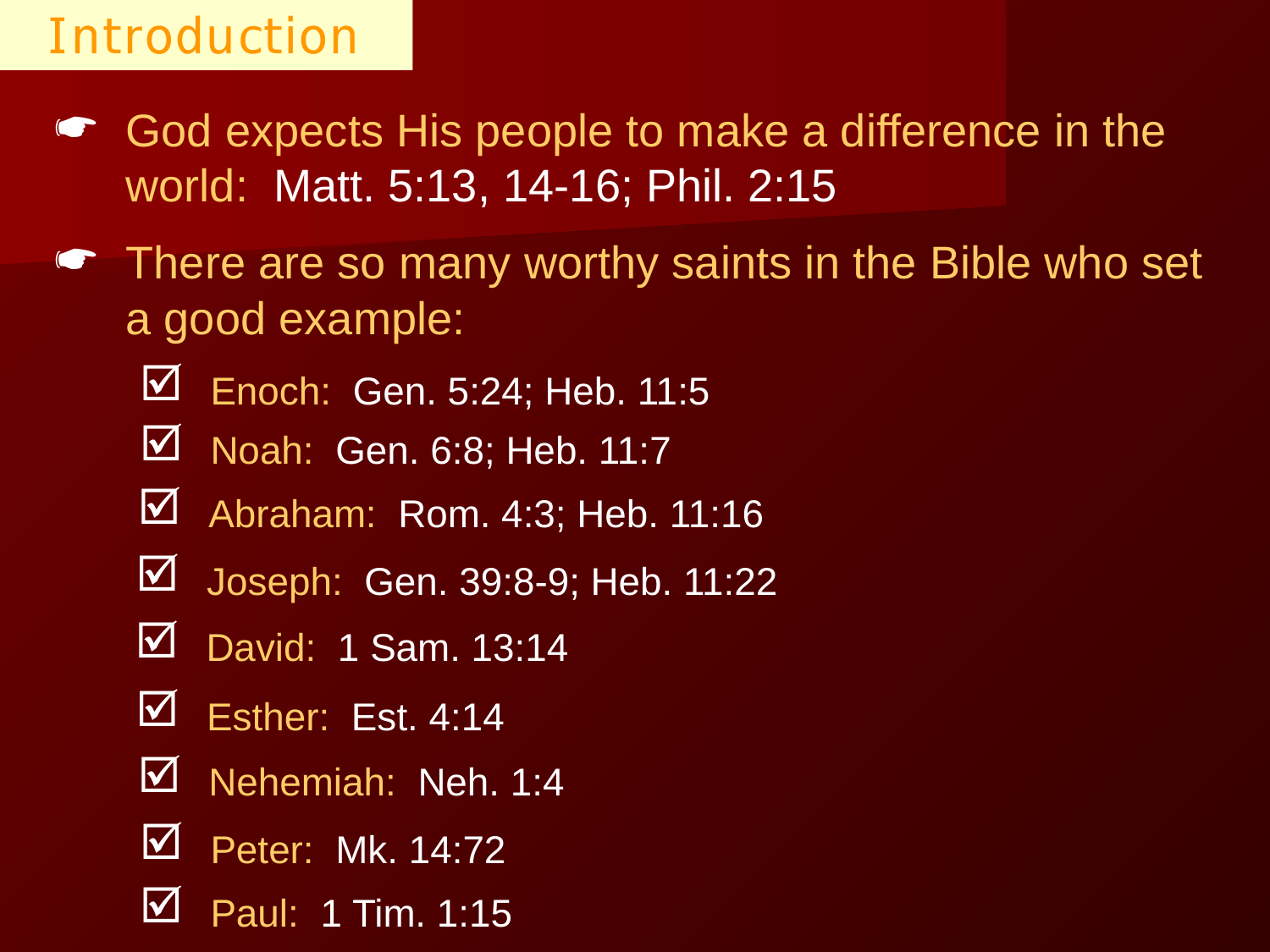

Introduction
God expects His people to make a difference in the world:  Matt. 5:13, 14-16; Phil. 2:15
There are so many worthy saints in the Bible who set a good example:
Enoch:  Gen. 5:24; Heb. 11:5
Noah:  Gen. 6:8; Heb. 11:7
Abraham:  Rom. 4:3; Heb. 11:16
Joseph:  Gen. 39:8-9; Heb. 11:22
David:  1 Sam. 13:14
Esther:  Est. 4:14
Nehemiah:  Neh. 1:4
Peter:  Mk. 14:72
2
Paul:  1 Tim. 1:15